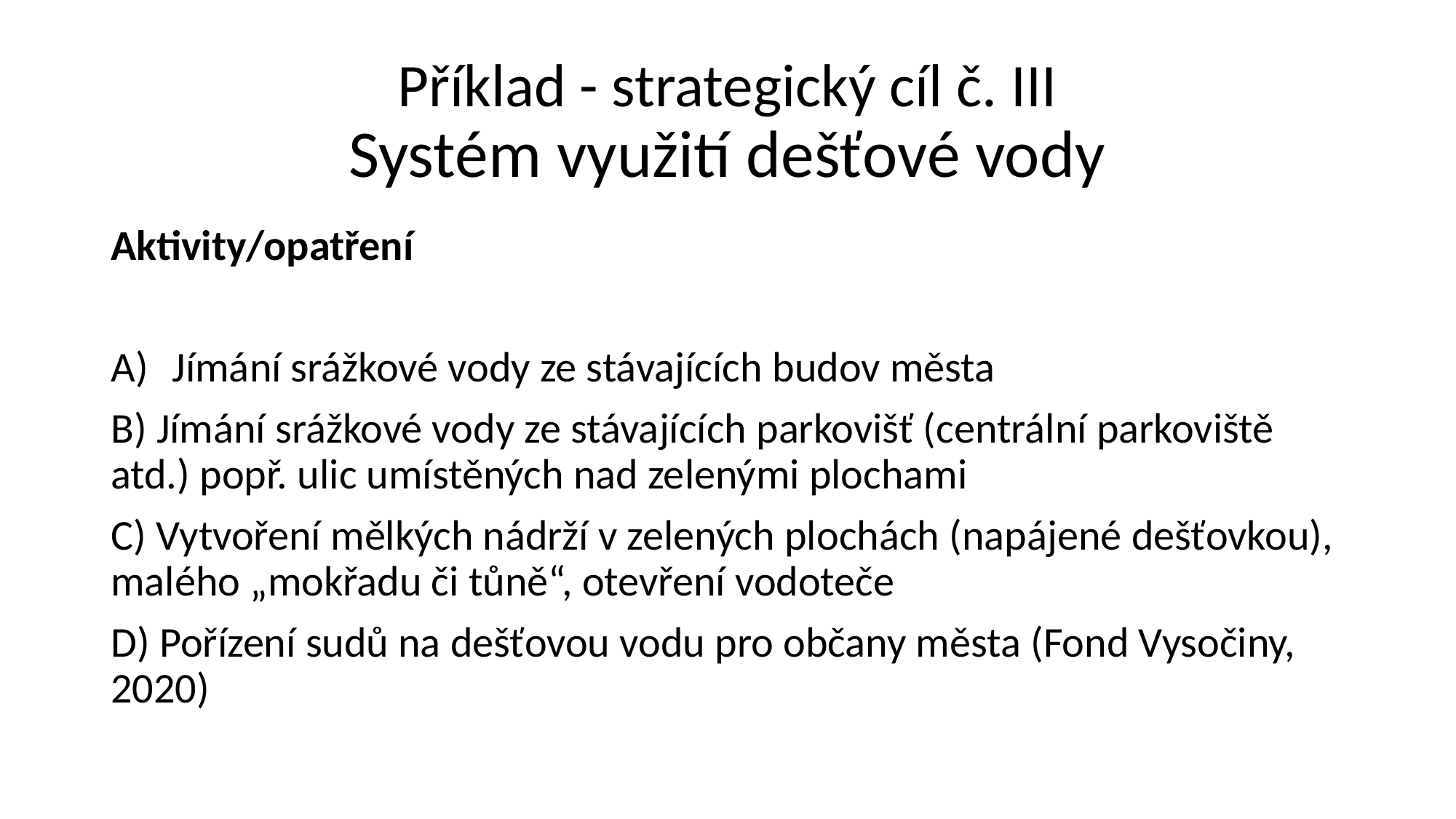

# Příklad - strategický cíl č. III Systém využití dešťové vody
Aktivity/opatření

Jímání srážkové vody ze stávajících budov města
B) Jímání srážkové vody ze stávajících parkovišť (centrální parkoviště atd.) popř. ulic umístěných nad zelenými plochami
C) Vytvoření mělkých nádrží v zelených plochách (napájené dešťovkou), malého „mokřadu či tůně“, otevření vodoteče
D) Pořízení sudů na dešťovou vodu pro občany města (Fond Vysočiny, 2020)